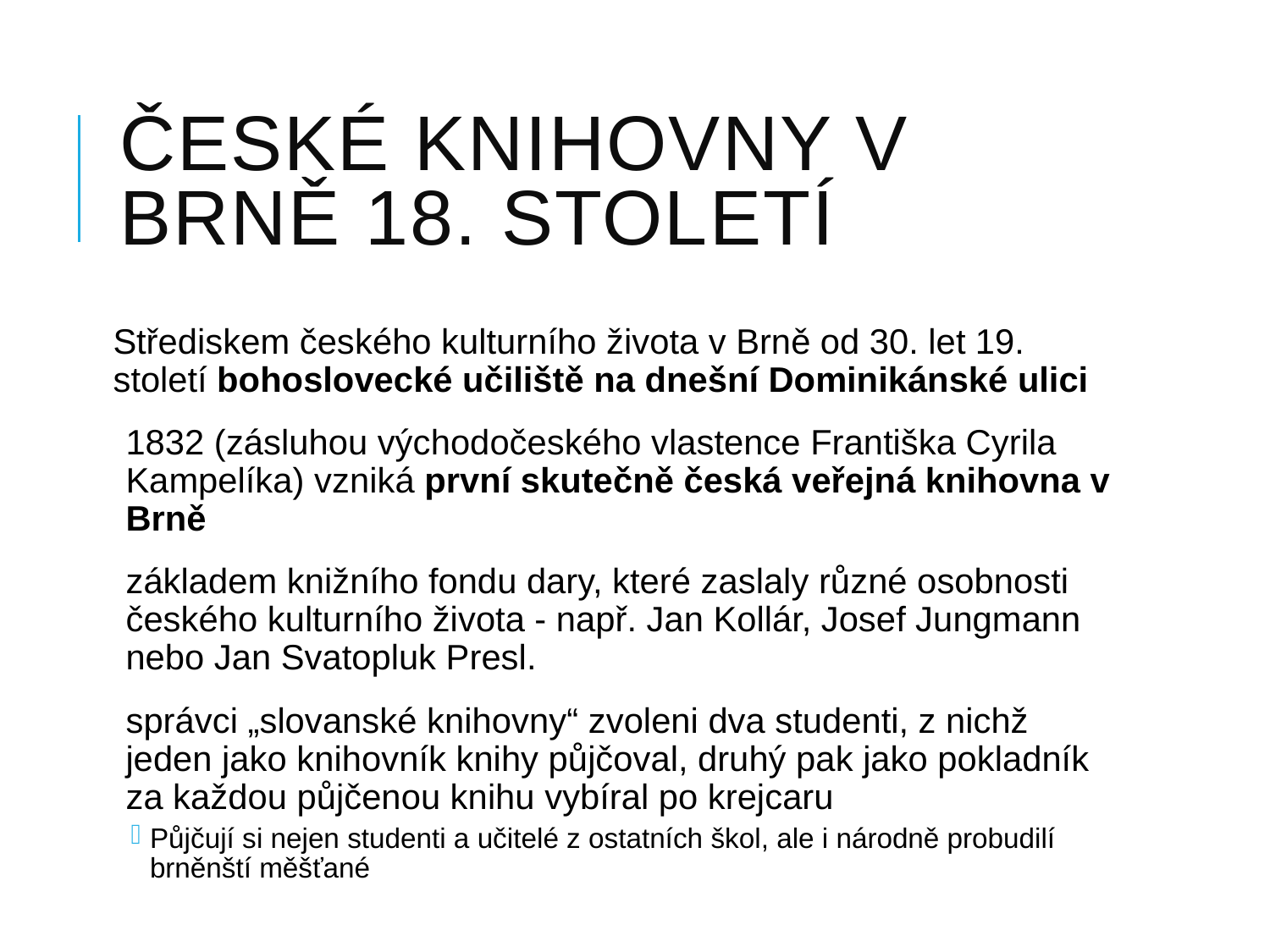

# České knihovny v Brně 18. století
Střediskem českého kulturního života v Brně od 30. let 19. století bohoslovecké učiliště na dnešní Dominikánské ulici
1832 (zásluhou východočeského vlastence Františka Cyrila Kampelíka) vzniká první skutečně česká veřejná knihovna v Brně
základem knižního fondu dary, které zaslaly různé osobnosti českého kulturního života - např. Jan Kollár, Josef Jungmann nebo Jan Svatopluk Presl.
správci „slovanské knihovny“ zvoleni dva studenti, z nichž jeden jako knihovník knihy půjčoval, druhý pak jako pokladník za každou půjčenou knihu vybíral po krejcaru
Půjčují si nejen studenti a učitelé z ostatních škol, ale i národně probudilí brněnští měšťané